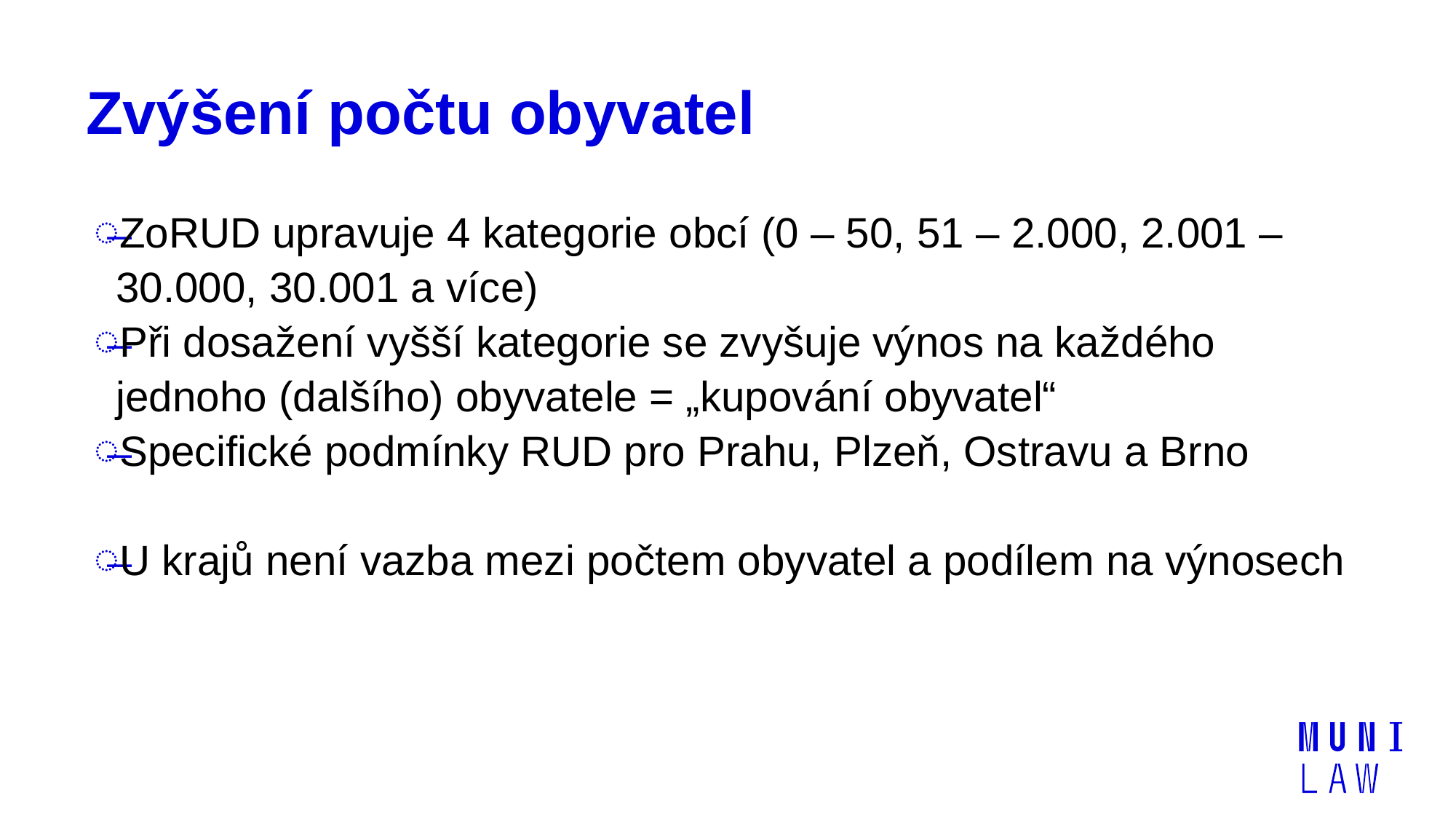

# Zvýšení počtu obyvatel
ZoRUD upravuje 4 kategorie obcí (0 – 50, 51 – 2.000, 2.001 – 30.000, 30.001 a více)
Při dosažení vyšší kategorie se zvyšuje výnos na každého jednoho (dalšího) obyvatele = „kupování obyvatel“
Specifické podmínky RUD pro Prahu, Plzeň, Ostravu a Brno

U krajů není vazba mezi počtem obyvatel a podílem na výnosech